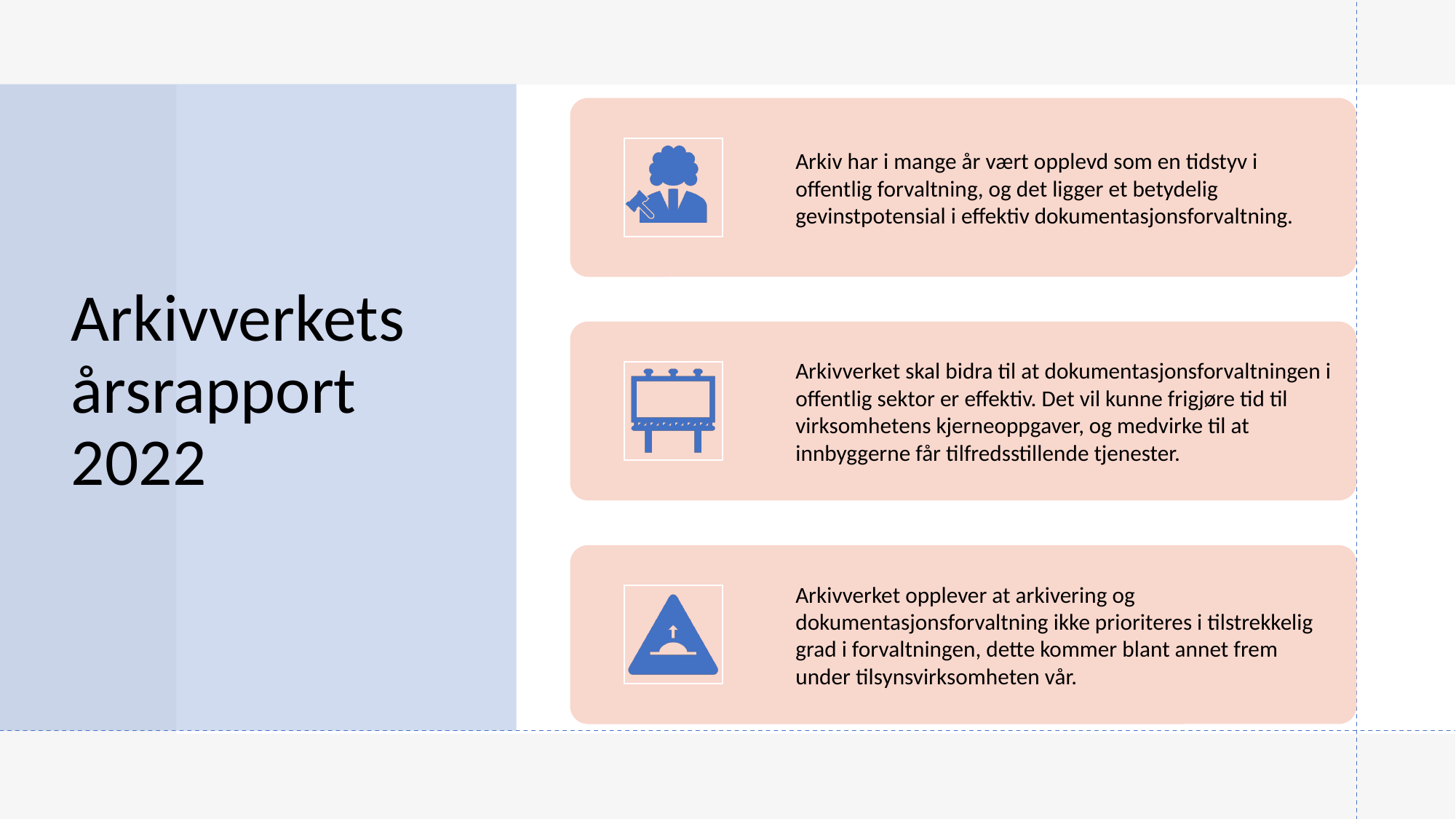

# Arkivverkets årsrapport 2022

Arkiv har i mange år vært opplevd som en tidstyv i offentlig forvaltning, og det ligger et betydelig gevinstpotensial i effektiv dokumentasjonsforvaltning.
Arkivverket skal bidra til at dokumentasjonsforvaltningen i offentlig sektor er effektiv. Det vil kunne frigjøre tid til virksomhetens kjerneoppgaver, og medvirke til at innbyggerne får tilfredsstillende tjenester.
Arkivverket opplever at arkivering og dokumentasjonsforvaltning ikke prioriteres i tilstrekkelig grad i forvaltningen, dette kommer blant annet frem under tilsynsvirksomheten vår.